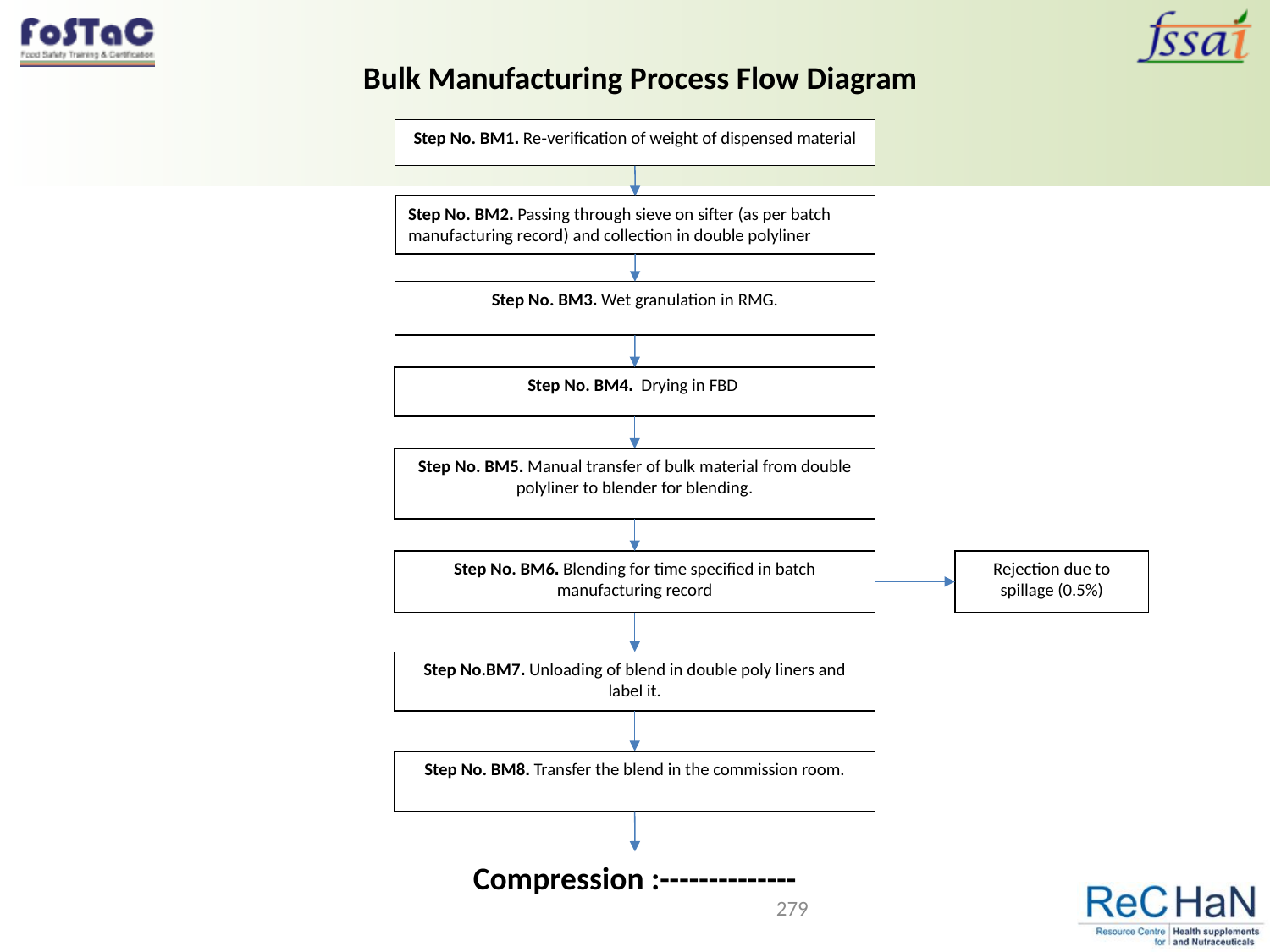

Bulk Manufacturing Process Flow Diagram
Step No. BM1. Re-verification of weight of dispensed material
Step No. BM2. Passing through sieve on sifter (as per batch manufacturing record) and collection in double polyliner
Step No. BM3. Wet granulation in RMG.

Step No. BM4.  Drying in FBD

Step No. BM5. Manual transfer of bulk material from double polyliner to blender for blending.
Step No. BM6. Blending for time specified in batch manufacturing record
Rejection due to spillage (0.5%)
Step No.BM7. Unloading of blend in double poly liners and label it.
Step No. BM8. Transfer the blend in the commission room.
Compression :--------------
279